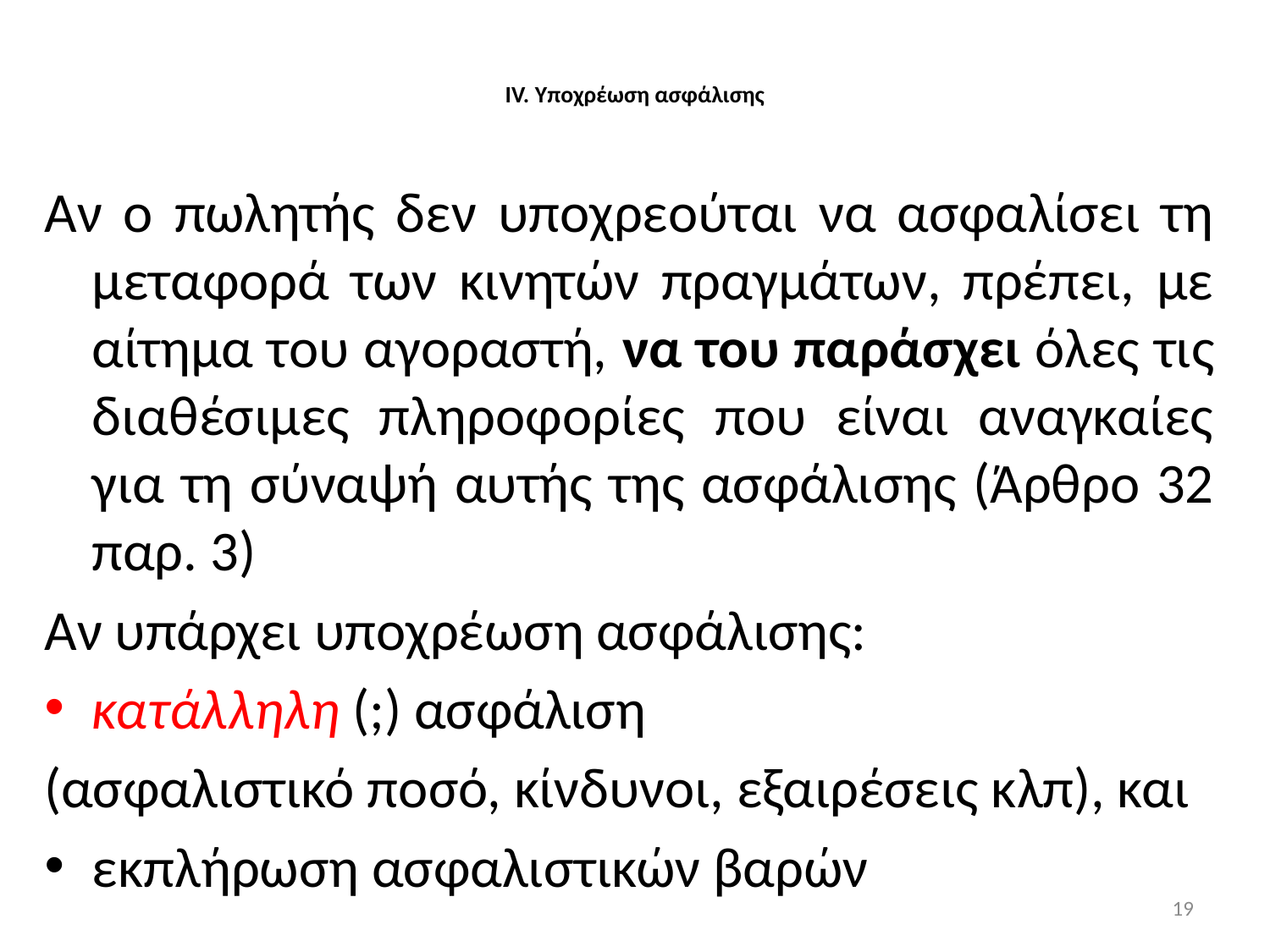

# IV. Υποχρέωση ασφάλισης
Αν ο πωλητής δεν υποχρεούται να ασφαλίσει τη μεταφορά των κινητών πραγμάτων, πρέπει, με αίτημα του αγοραστή, να του παράσχει όλες τις διαθέσιμες πληροφορίες που είναι αναγκαίες για τη σύναψή αυτής της ασφάλισης (Άρθρο 32 παρ. 3)
Αν υπάρχει υποχρέωση ασφάλισης:
κατάλληλη (;) ασφάλιση
(ασφαλιστικό ποσό, κίνδυνοι, εξαιρέσεις κλπ), και
εκπλήρωση ασφαλιστικών βαρών

19